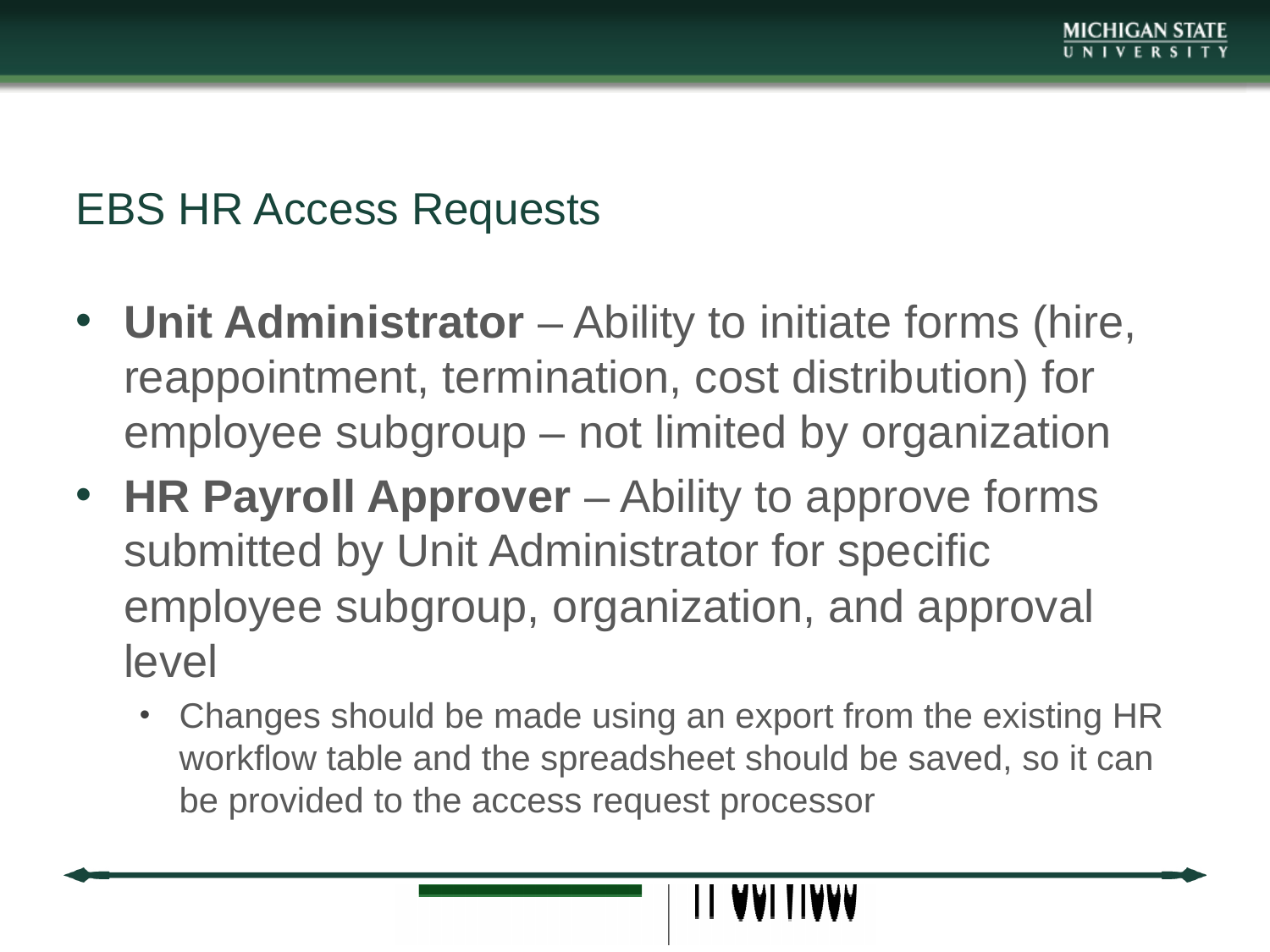

# EBS HR Access Requests
Unit Administrator – Ability to initiate forms (hire, reappointment, termination, cost distribution) for employee subgroup – not limited by organization
HR Payroll Approver – Ability to approve forms submitted by Unit Administrator for specific employee subgroup, organization, and approval level
Changes should be made using an export from the existing HR workflow table and the spreadsheet should be saved, so it can be provided to the access request processor